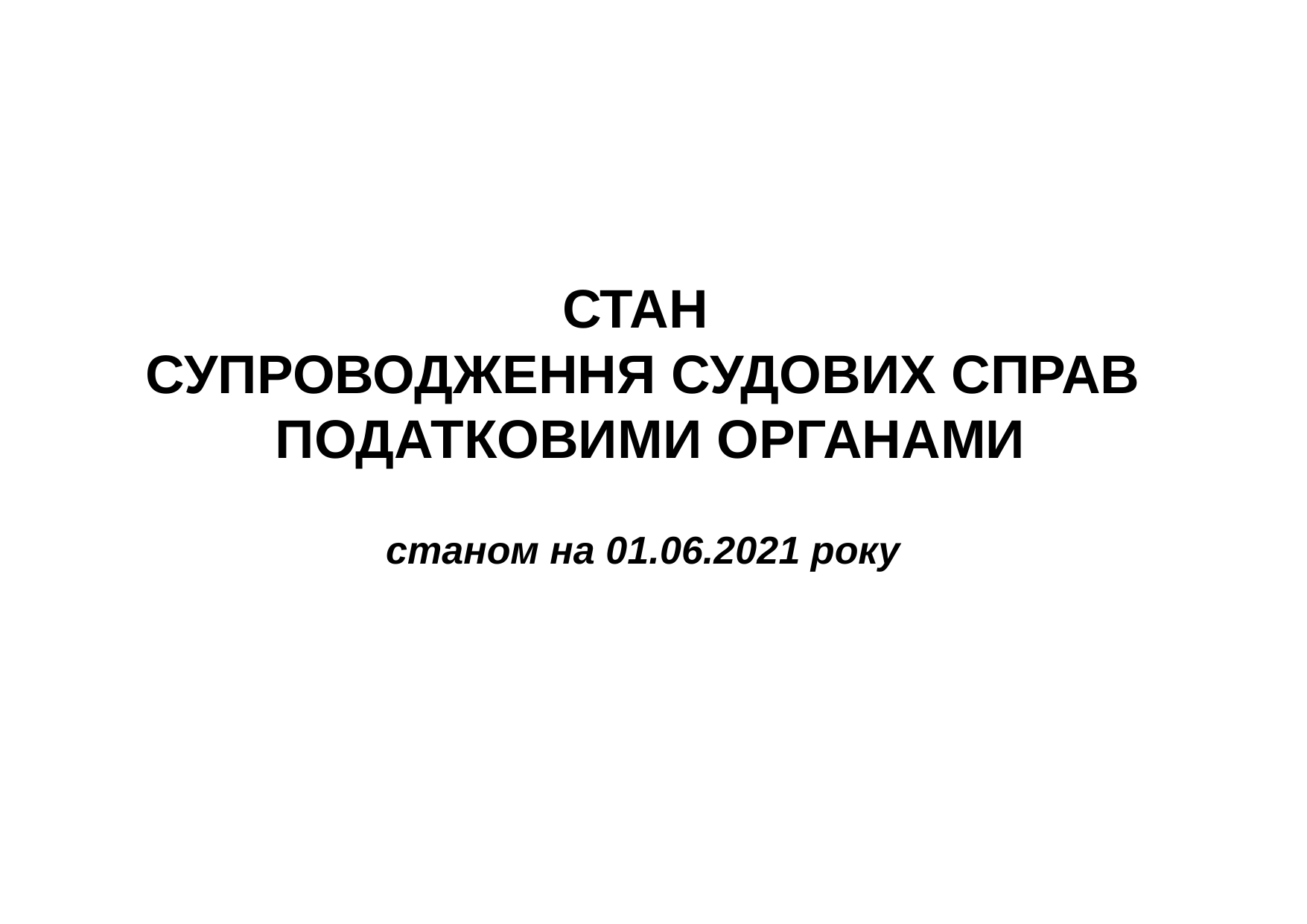

СТАН
СУПРОВОДЖЕННЯ СУДОВИХ СПРАВ
 ПОДАТКОВИМИ ОРГАНАМИ

станом на 01.06.2021 року
1